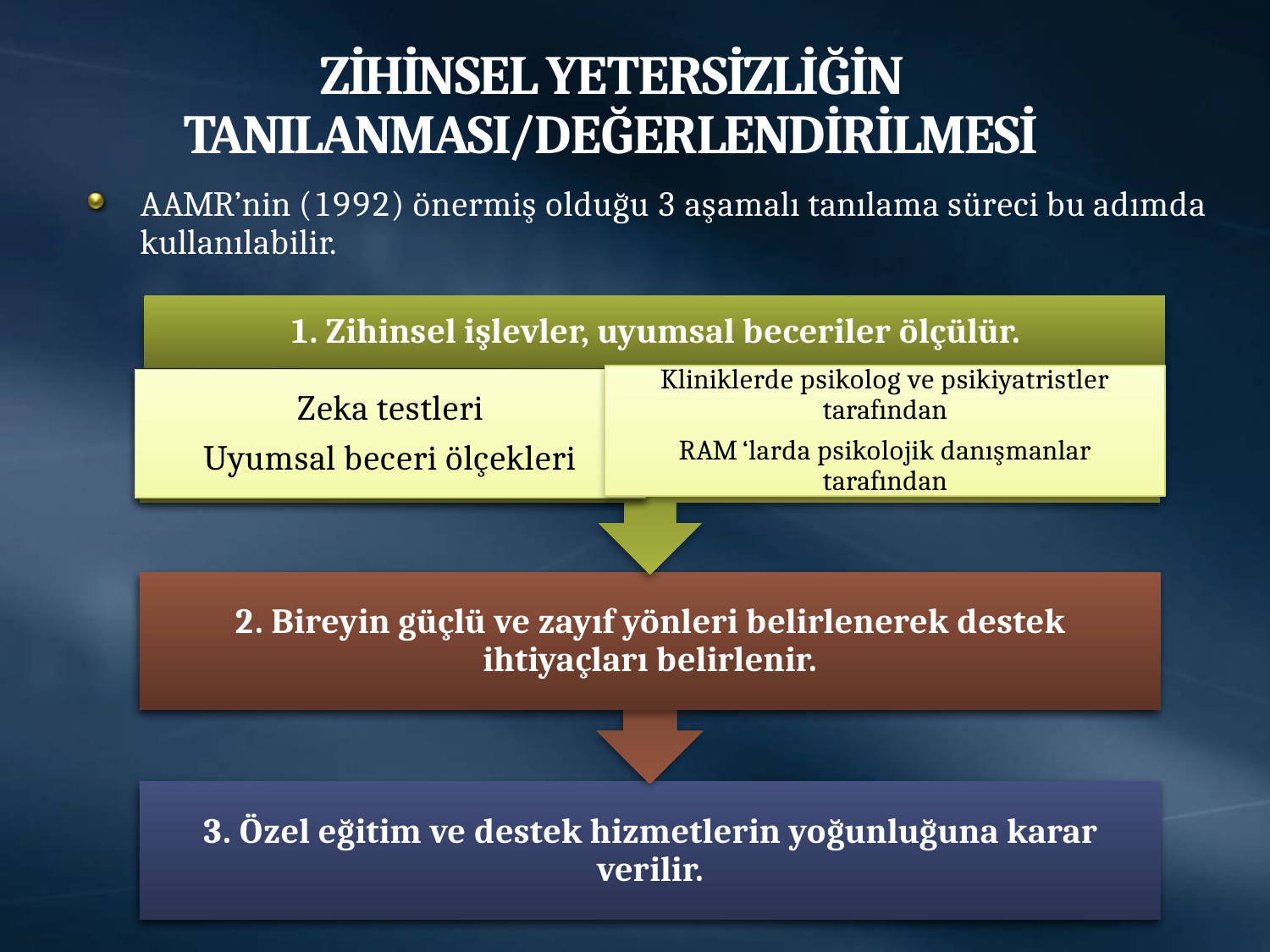

# ZİHİNSEL YETERSİZLİĞİN TANILANMASI/DEĞERLENDİRİLMESİ
AAMR’nin (1992) önermiş olduğu 3 aşamalı tanılama süreci bu adımda kullanılabilir.
1. Zihinsel işlevler, uyumsal beceriler ölçülür.

Kliniklerde psikolog ve psikiyatristler tarafından
RAM ‘larda psikolojik danışmanlar tarafından

Zeka testleri
Uyumsal beceri ölçekleri

2. Bireyin güçlü ve zayıf yönleri belirlenerek destek ihtiyaçları belirlenir.

3. Özel eğitim ve destek hizmetlerin yoğunluğuna karar verilir.